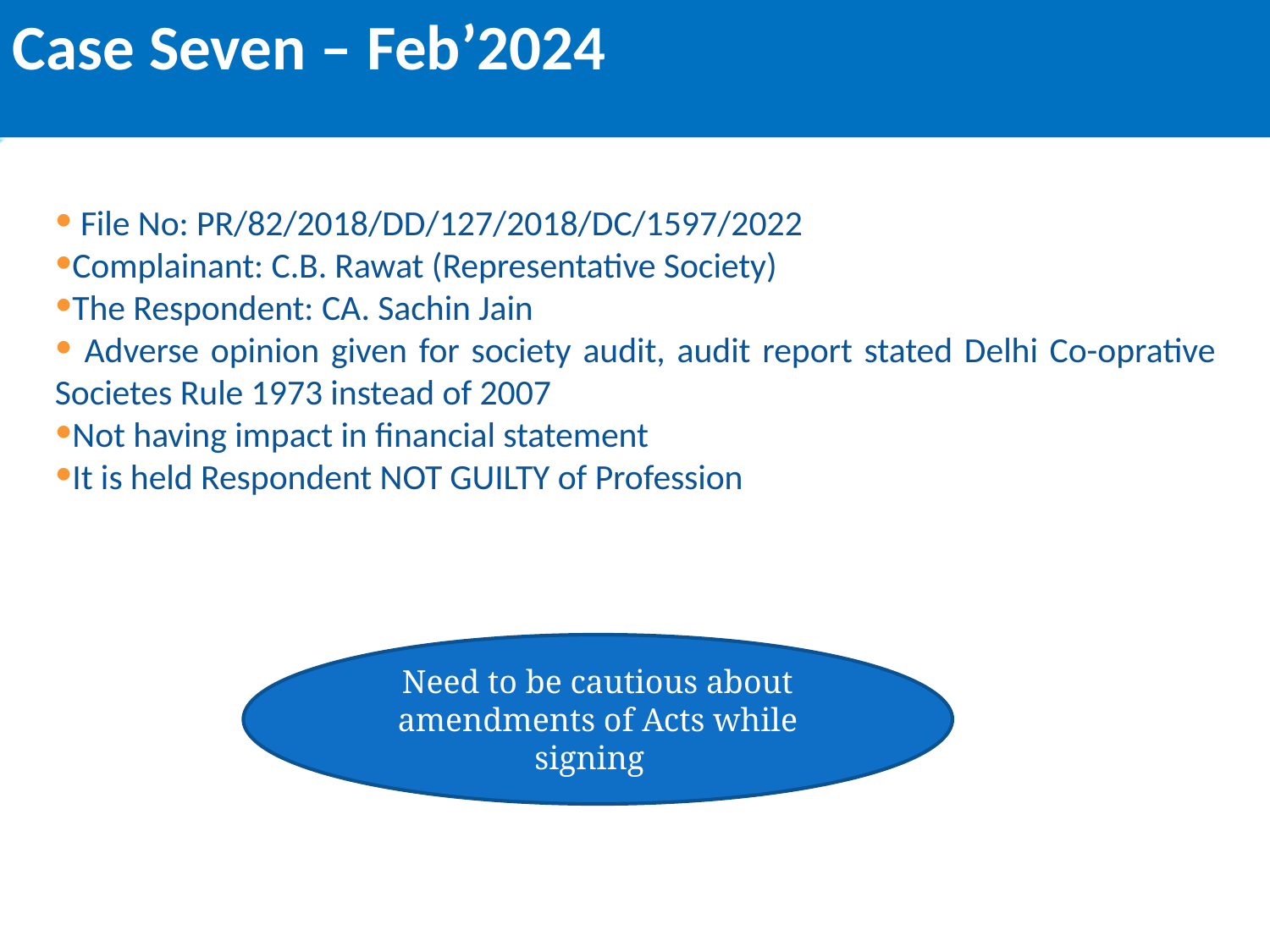

Case Seven – Feb’2024
 File No: PR/82/2018/DD/127/2018/DC/1597/2022
Complainant: C.B. Rawat (Representative Society)
The Respondent: CA. Sachin Jain
 Adverse opinion given for society audit, audit report stated Delhi Co-oprative Societes Rule 1973 instead of 2007
Not having impact in financial statement
It is held Respondent NOT GUILTY of Profession

Need to be cautious about amendments of Acts while signing